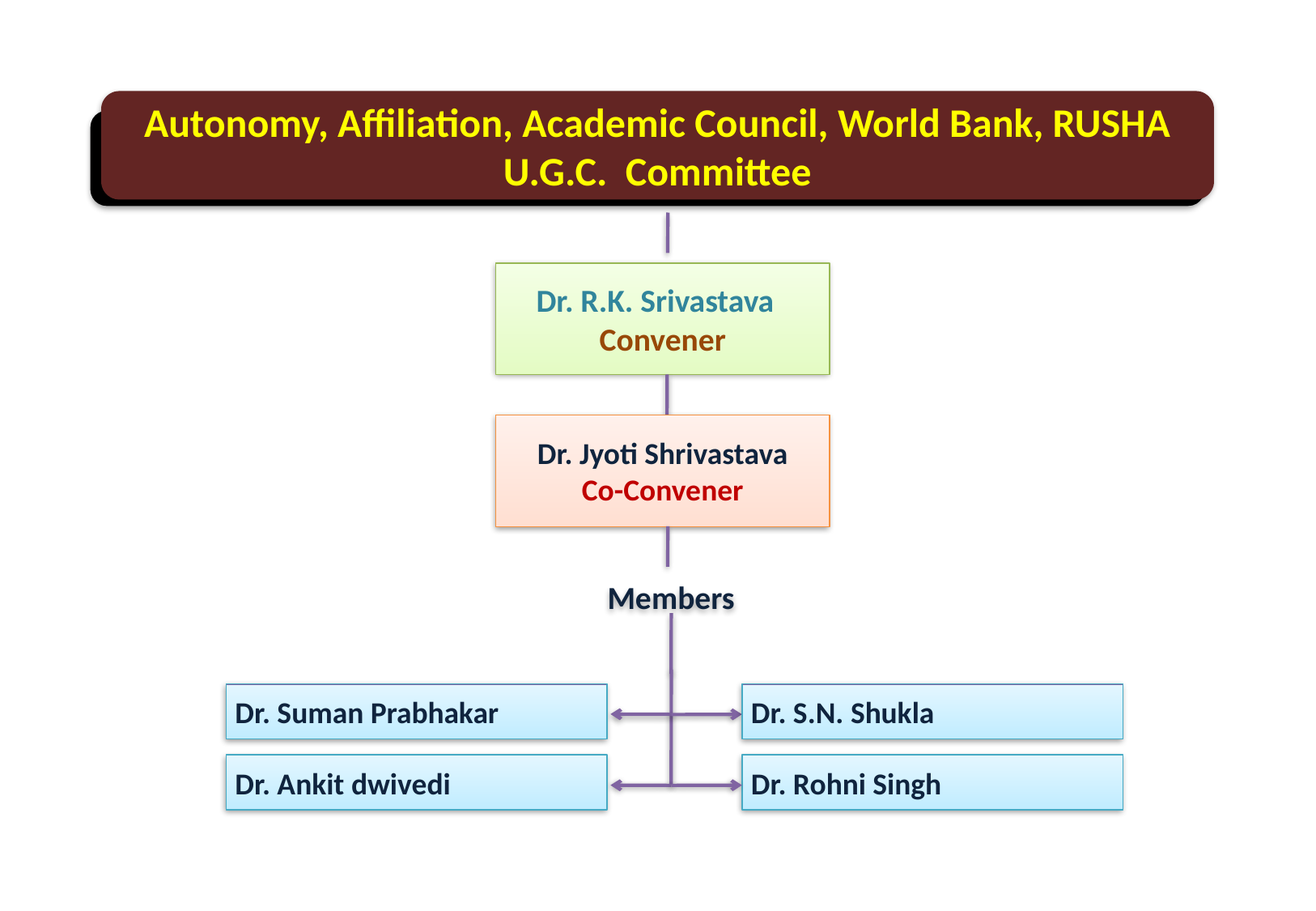

Autonomy, Affiliation, Academic Council, World Bank, RUSHA U.G.C.  Committee

Dr. R.K. Srivastava
Convener
Dr. Jyoti Shrivastava
Co-Convener
Members
Dr. Suman Prabhakar
Dr. S.N. Shukla
Dr. Ankit dwivedi
Dr. Rohni Singh